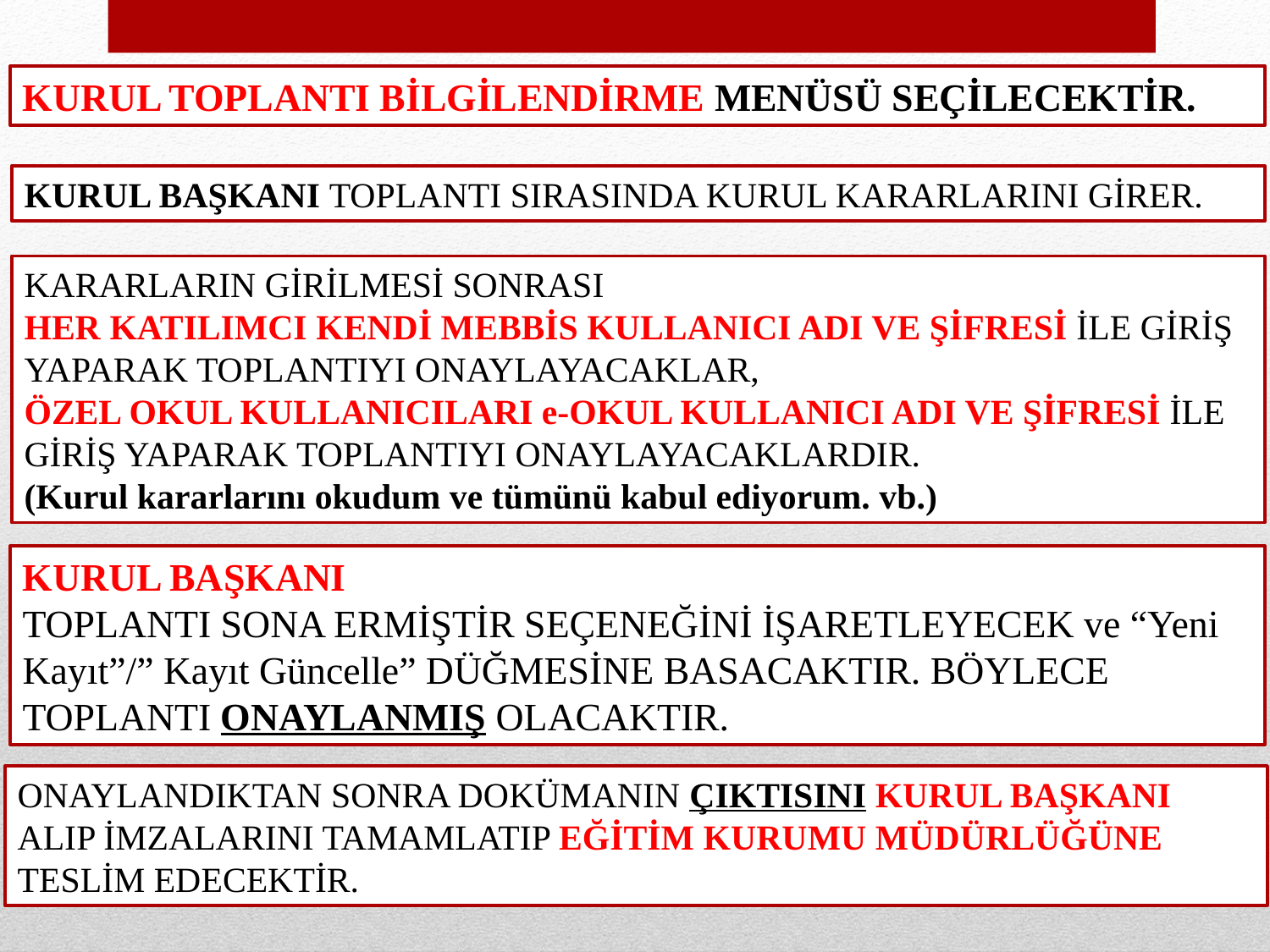

KURUL TOPLANTI BİLGİLENDİRME MENÜSÜ SEÇİLECEKTİR.
KURUL BAŞKANI TOPLANTI SIRASINDA KURUL KARARLARINI GİRER.
KARARLARIN GİRİLMESİ SONRASI
HER KATILIMCI KENDİ MEBBİS KULLANICI ADI VE ŞİFRESİ İLE GİRİŞ YAPARAK TOPLANTIYI ONAYLAYACAKLAR,
ÖZEL OKUL KULLANICILARI e-OKUL KULLANICI ADI VE ŞİFRESİ İLE GİRİŞ YAPARAK TOPLANTIYI ONAYLAYACAKLARDIR.
(Kurul kararlarını okudum ve tümünü kabul ediyorum. vb.)
KURUL BAŞKANI
TOPLANTI SONA ERMİŞTİR SEÇENEĞİNİ İŞARETLEYECEK ve “Yeni Kayıt”/” Kayıt Güncelle” DÜĞMESİNE BASACAKTIR. BÖYLECE TOPLANTI ONAYLANMIŞ OLACAKTIR.
ONAYLANDIKTAN SONRA DOKÜMANIN ÇIKTISINI KURUL BAŞKANI ALIP İMZALARINI TAMAMLATIP EĞİTİM KURUMU MÜDÜRLÜĞÜNE TESLİM EDECEKTİR.